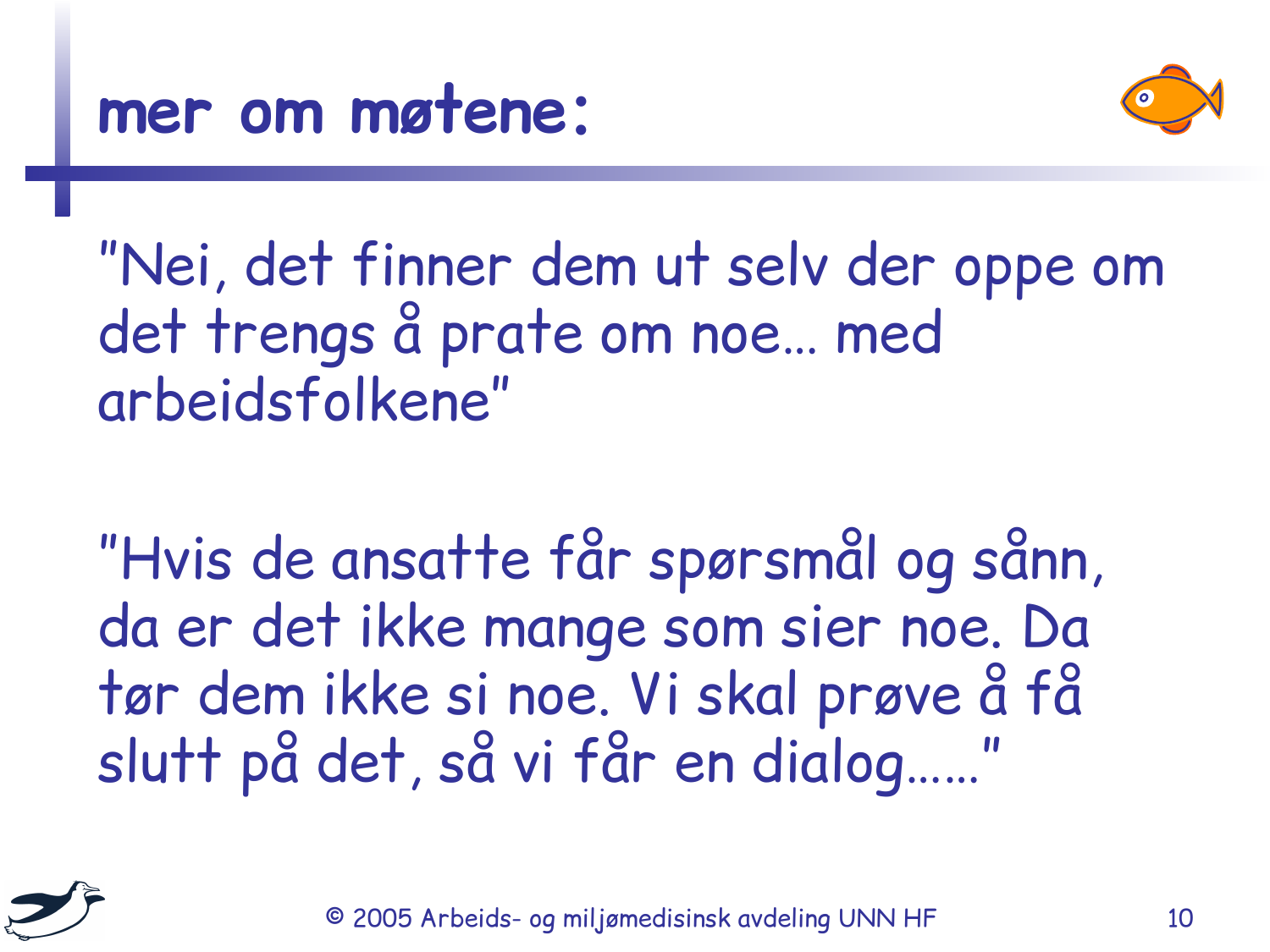

# mer om møtene:
”Nei, det finner dem ut selv der oppe om det trengs å prate om noe… med arbeidsfolkene”

”Hvis de ansatte får spørsmål og sånn, da er det ikke mange som sier noe. Da tør dem ikke si noe. Vi skal prøve å få slutt på det, så vi får en dialog……”
© 2005 Arbeids- og miljømedisinsk avdeling UNN HF
10